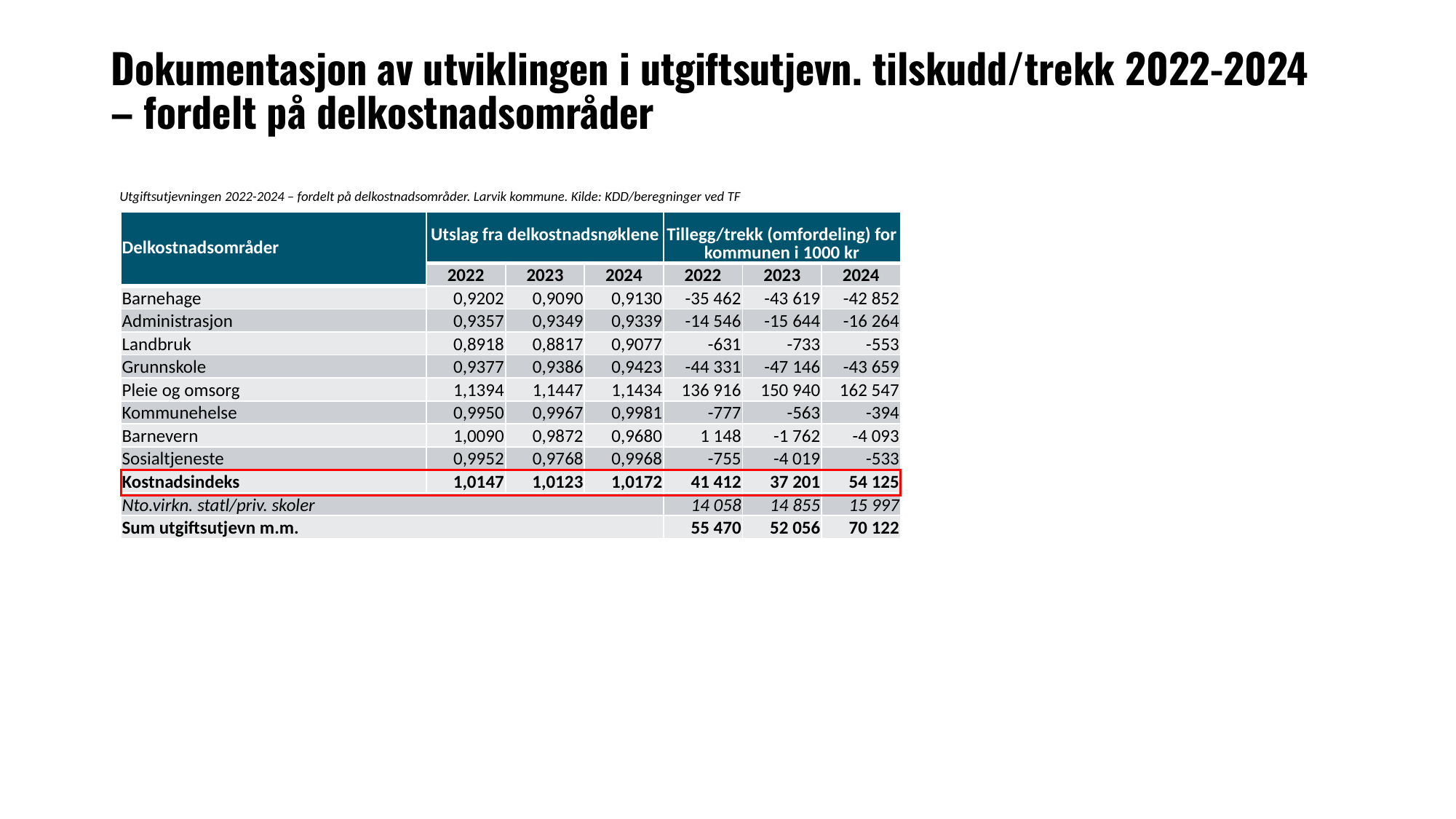

# Dokumentasjon av utviklingen i utgiftsutjevn. tilskudd/trekk 2022-2024 – fordelt på delkostnadsområder
Utgiftsutjevningen 2022-2024 – fordelt på delkostnadsområder. Larvik kommune. Kilde: KDD/beregninger ved TF
| Delkostnadsområder | Utslag fra delkostnadsnøklene |  |  | Tillegg/trekk (omfordeling) for kommunen i 1000 kr |  |  |
| --- | --- | --- | --- | --- | --- | --- |
|  | 2022 | 2023 | 2024 | 2022 | 2023 | 2024 |
| Barnehage | 0,9202 | 0,9090 | 0,9130 | -35 462 | -43 619 | -42 852 |
| Administrasjon | 0,9357 | 0,9349 | 0,9339 | -14 546 | -15 644 | -16 264 |
| Landbruk | 0,8918 | 0,8817 | 0,9077 | -631 | -733 | -553 |
| Grunnskole | 0,9377 | 0,9386 | 0,9423 | -44 331 | -47 146 | -43 659 |
| Pleie og omsorg | 1,1394 | 1,1447 | 1,1434 | 136 916 | 150 940 | 162 547 |
| Kommunehelse | 0,9950 | 0,9967 | 0,9981 | -777 | -563 | -394 |
| Barnevern | 1,0090 | 0,9872 | 0,9680 | 1 148 | -1 762 | -4 093 |
| Sosialtjeneste | 0,9952 | 0,9768 | 0,9968 | -755 | -4 019 | -533 |
| Kostnadsindeks | 1,0147 | 1,0123 | 1,0172 | 41 412 | 37 201 | 54 125 |
| Nto.virkn. statl/priv. skoler |  |  |  | 14 058 | 14 855 | 15 997 |
| Sum utgiftsutjevn m.m. |  |  |  | 55 470 | 52 056 | 70 122 |
Delkostnadsområder

12